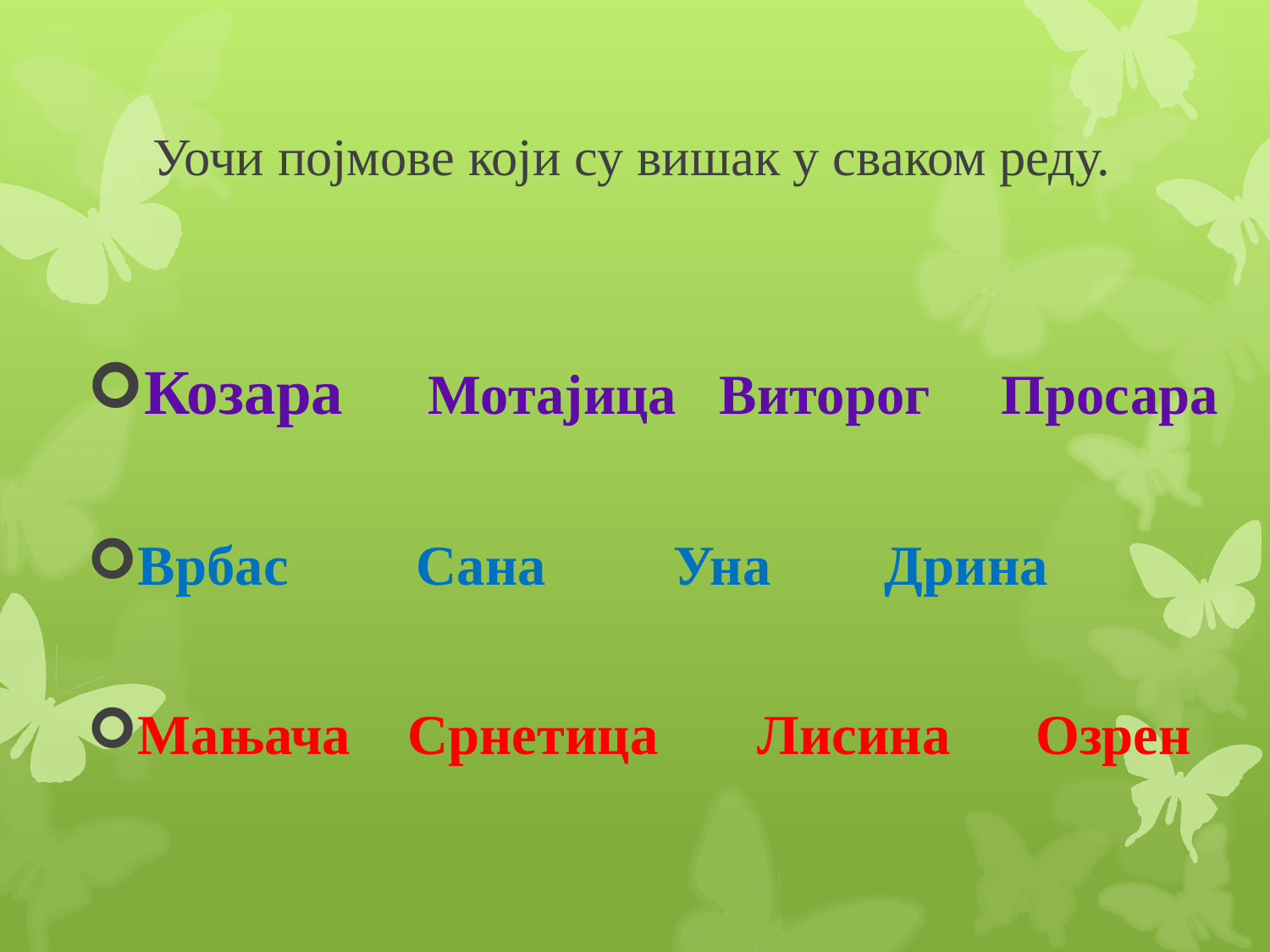

# Уочи појмове који су вишак у сваком реду.

Козара      Мотајица   Виторог     Просара

Врбас         Сана         Уна        Дрина

Мањача    Срнетица       Лисина      Озрен